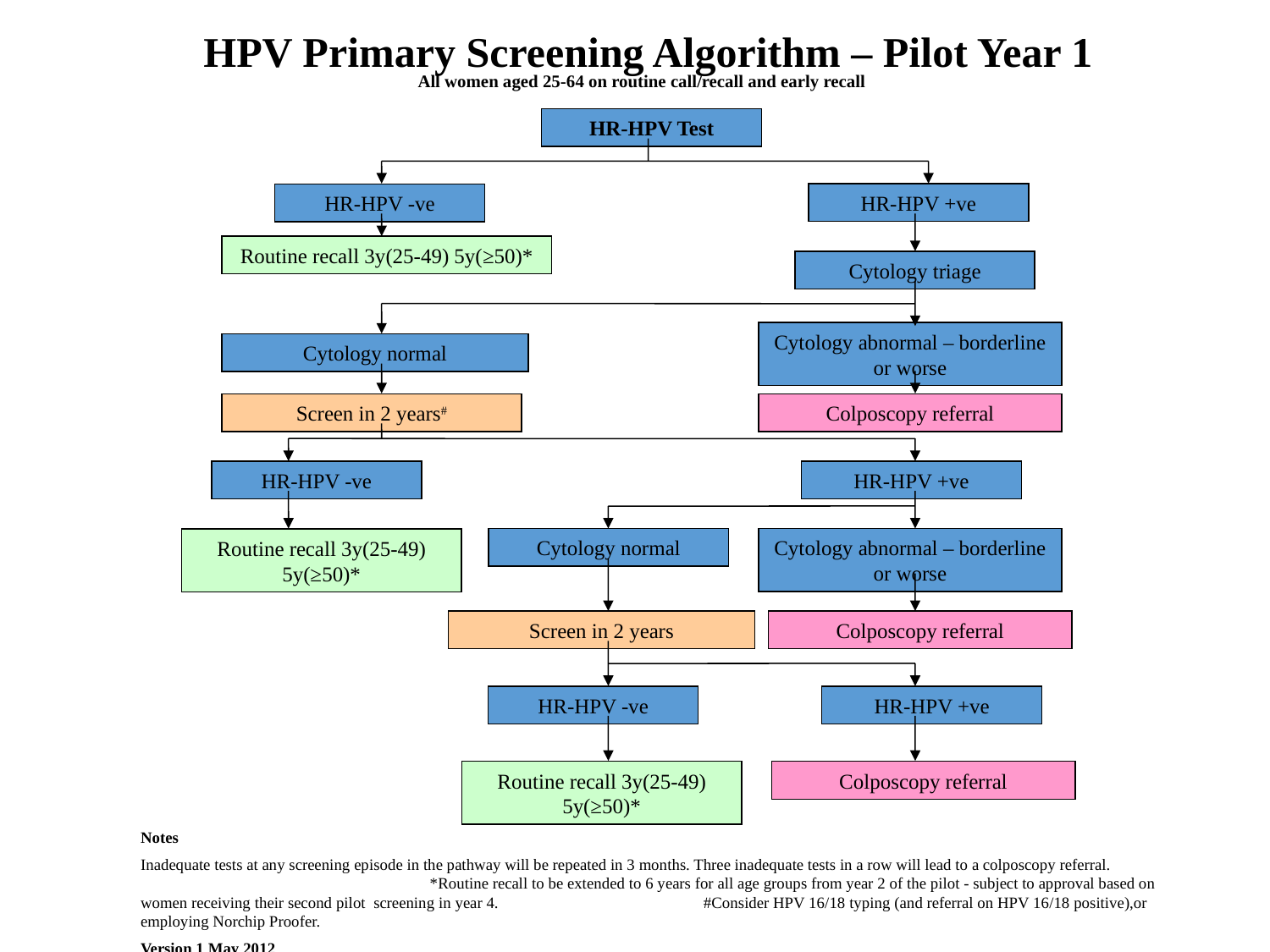

HPV Primary Screening Algorithm – Pilot Year 1
All women aged 25-64 on routine call/recall and early recall
HR-HPV Test

HR-HPV +ve
HR-HPV -ve

Routine recall 3y(25-49) 5y(≥50)*
Cytology triage

Cytology abnormal – borderline or worse
Cytology normal

Screen in 2 years#
Colposcopy referral

HR-HPV -ve
HR-HPV +ve

Cytology normal
Cytology abnormal – borderline or worse
Routine recall 3y(25-49) 5y(≥50)*

Screen in 2 years
Colposcopy referral

HR-HPV -ve
HR-HPV +ve

Routine recall 3y(25-49) 5y(≥50)*
Colposcopy referral
Notes
Inadequate tests at any screening episode in the pathway will be repeated in 3 months. Three inadequate tests in a row will lead to a colposcopy referral.                                                                                    *Routine recall to be extended to 6 years for all age groups from year 2 of the pilot - subject to approval based on women receiving their second pilot  screening in year 4.                                                   #Consider HPV 16/18 typing (and referral on HPV 16/18 positive),or employing Norchip Proofer.
Version 1 May 2012